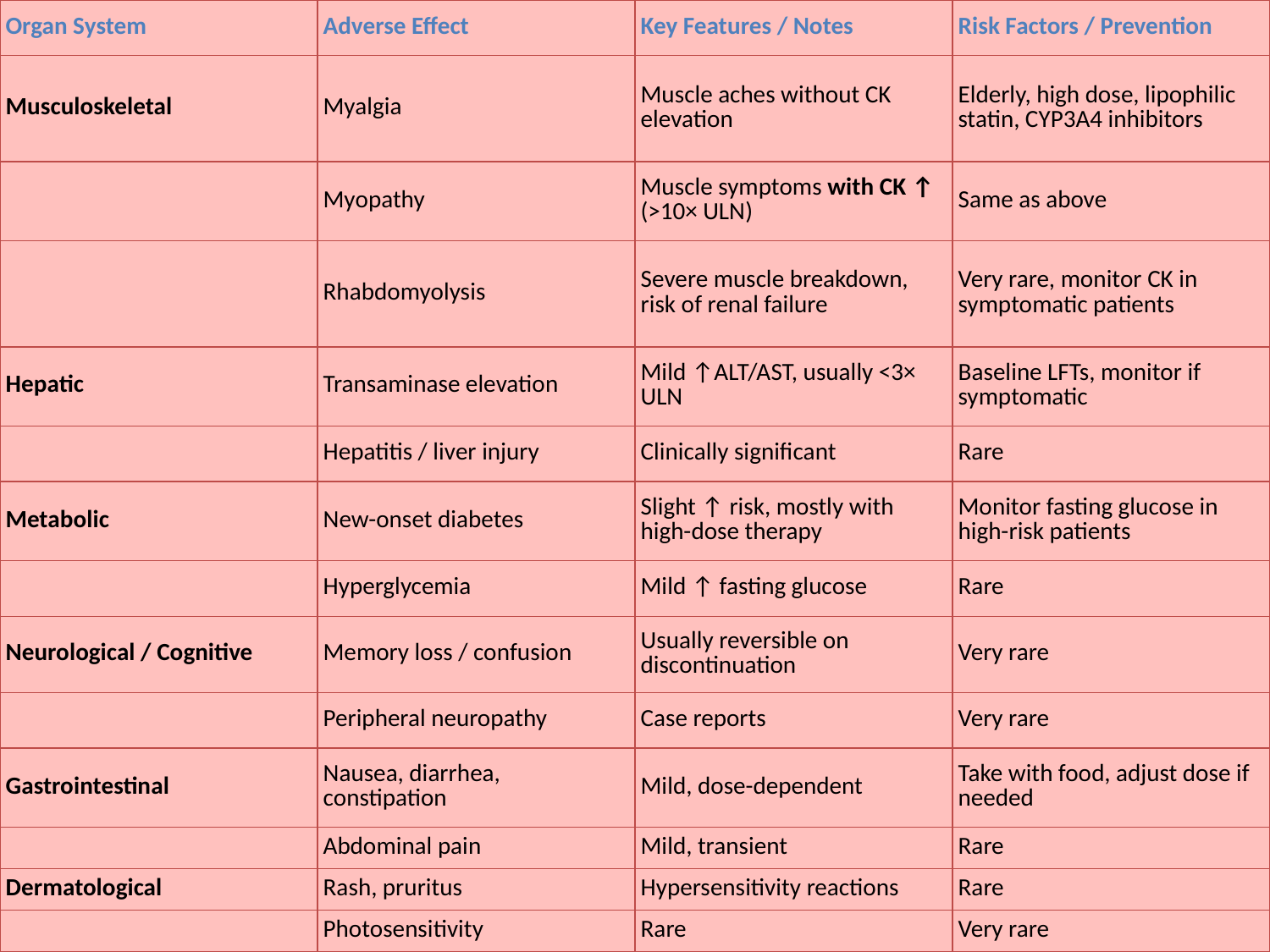

| Organ System | Adverse Effect | Key Features / Notes | Risk Factors / Prevention |
| --- | --- | --- | --- |
| Musculoskeletal | Myalgia | Muscle aches without CK elevation | Elderly, high dose, lipophilic statin, CYP3A4 inhibitors |
|  | Myopathy | Muscle symptoms with CK ↑ (>10× ULN) | Same as above |
|  | Rhabdomyolysis | Severe muscle breakdown, risk of renal failure | Very rare, monitor CK in symptomatic patients |
| Hepatic | Transaminase elevation | Mild ↑ALT/AST, usually <3× ULN | Baseline LFTs, monitor if symptomatic |
|  | Hepatitis / liver injury | Clinically significant | Rare |
| Metabolic | New-onset diabetes | Slight ↑ risk, mostly with high-dose therapy | Monitor fasting glucose in high-risk patients |
|  | Hyperglycemia | Mild ↑ fasting glucose | Rare |
| Neurological / Cognitive | Memory loss / confusion | Usually reversible on discontinuation | Very rare |
|  | Peripheral neuropathy | Case reports | Very rare |
| Gastrointestinal | Nausea, diarrhea, constipation | Mild, dose-dependent | Take with food, adjust dose if needed |
|  | Abdominal pain | Mild, transient | Rare |
| Dermatological | Rash, pruritus | Hypersensitivity reactions | Rare |
|  | Photosensitivity | Rare | Very rare |